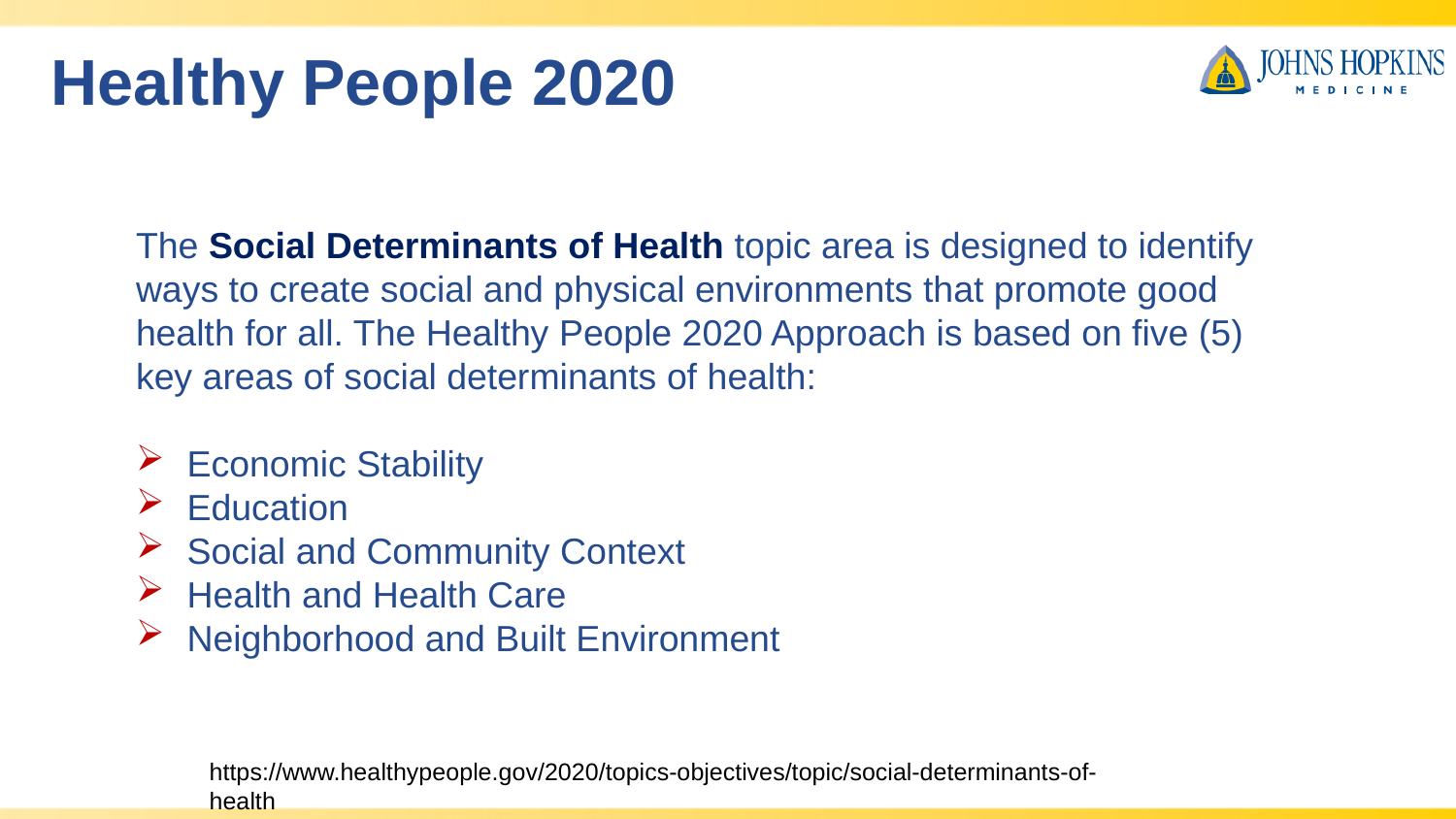

# Healthy People 2020
The Social Determinants of Health topic area is designed to identify ways to create social and physical environments that promote good health for all. The Healthy People 2020 Approach is based on five (5) key areas of social determinants of health:

 Economic Stability
 Education
 Social and Community Context
 Health and Health Care
 Neighborhood and Built Environment

https://www.healthypeople.gov/2020/topics-objectives/topic/social-determinants-of-health